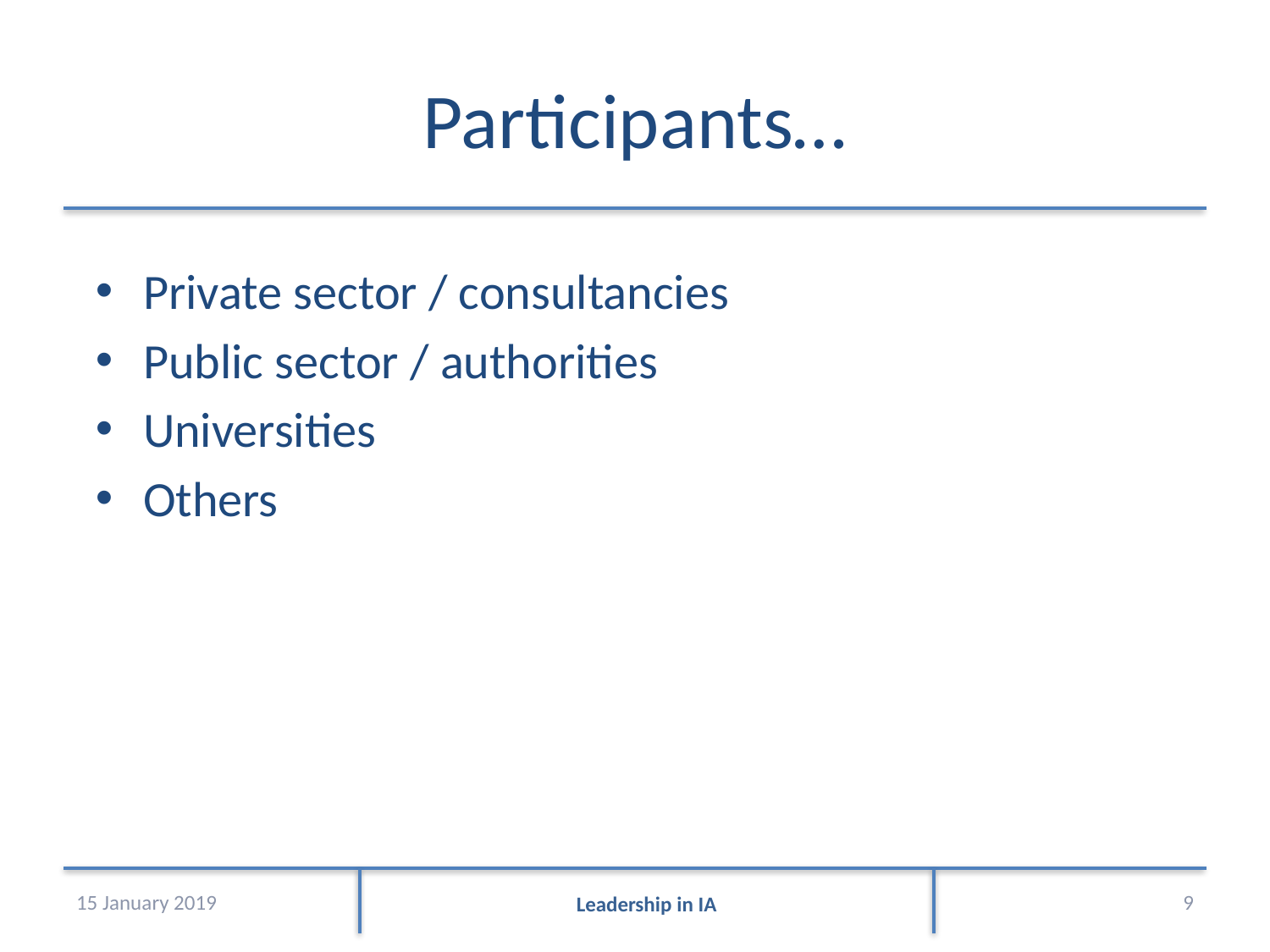

# Participants…
Private sector / consultancies
Public sector / authorities
Universities
Others
15 January 2019
9
Leadership in IA